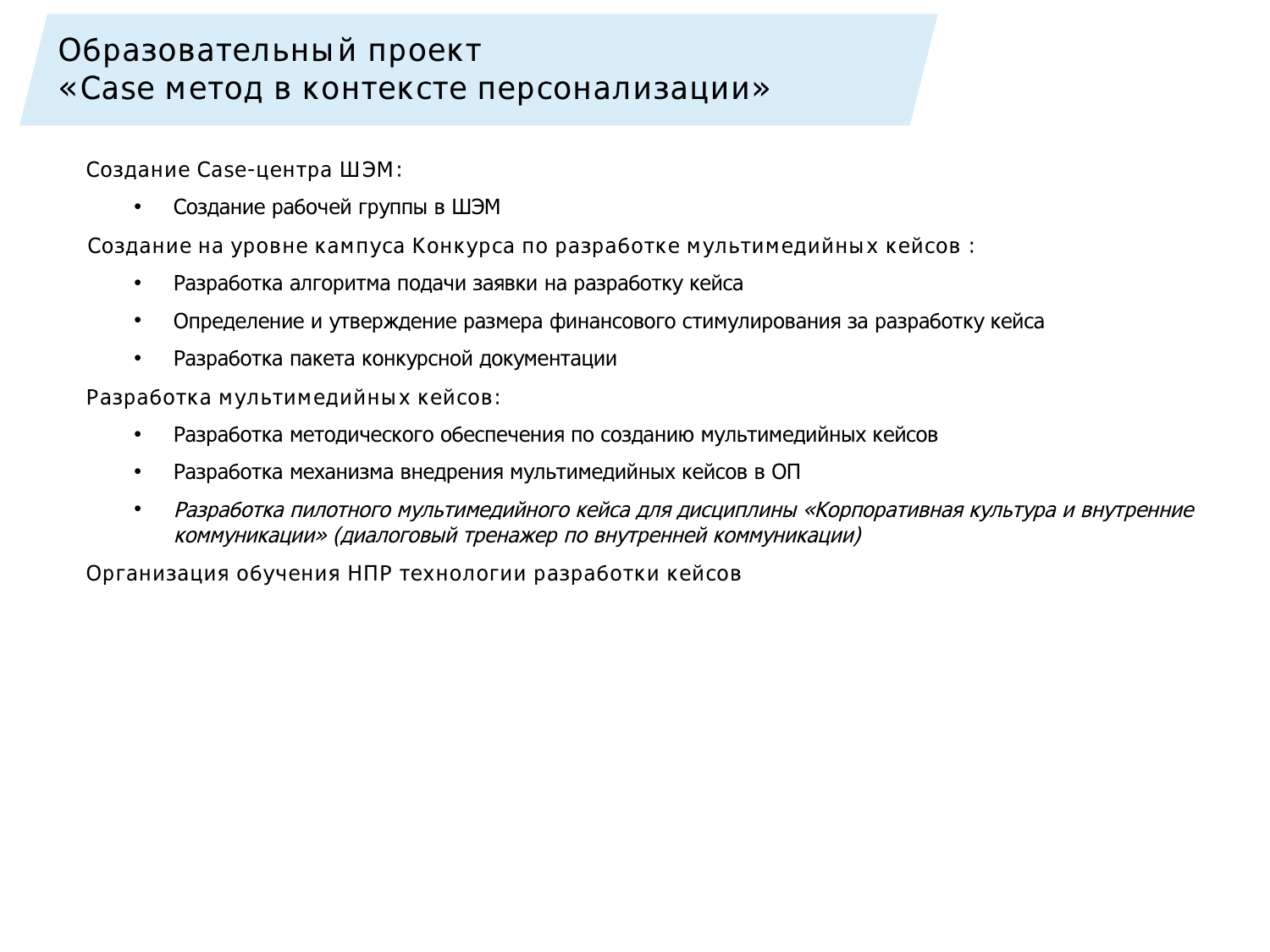

# Образовательный проект «Case метод в контексте персонализации»
Создание Case-центра ШЭМ:
Создание рабочей группы в ШЭМ
Создание на уровне кампуса Конкурса по разработке мультимедийных кейсов :
Разработка алгоритма подачи заявки на разработку кейса
Определение и утверждение размера финансового стимулирования за разработку кейса
Разработка пакета конкурсной документации
Разработка мультимедийных кейсов:
Разработка методического обеспечения по созданию мультимедийных кейсов
Разработка механизма внедрения мультимедийных кейсов в ОП
Разработка пилотного мультимедийного кейса для дисциплины «Корпоративная культура и внутренние коммуникации» (диалоговый тренажер по внутренней коммуникации)
Организация обучения НПР технологии разработки кейсов